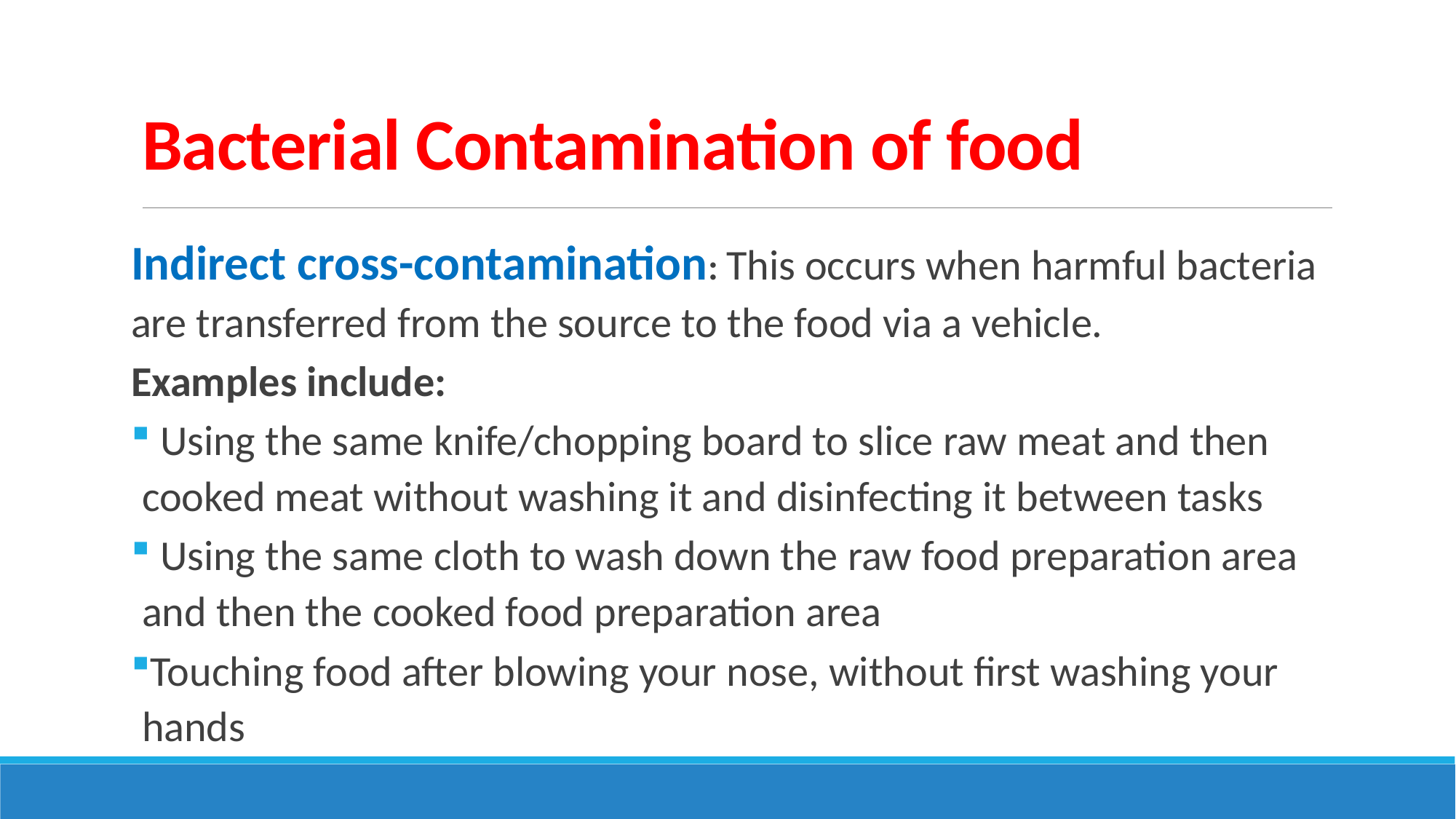

# Bacterial Contamination of food
Indirect cross-contamination: This occurs when harmful bacteria are transferred from the source to the food via a vehicle.
Examples include:
 Using the same knife/chopping board to slice raw meat and then cooked meat without washing it and disinfecting it between tasks
 Using the same cloth to wash down the raw food preparation area and then the cooked food preparation area
Touching food after blowing your nose, without first washing your hands